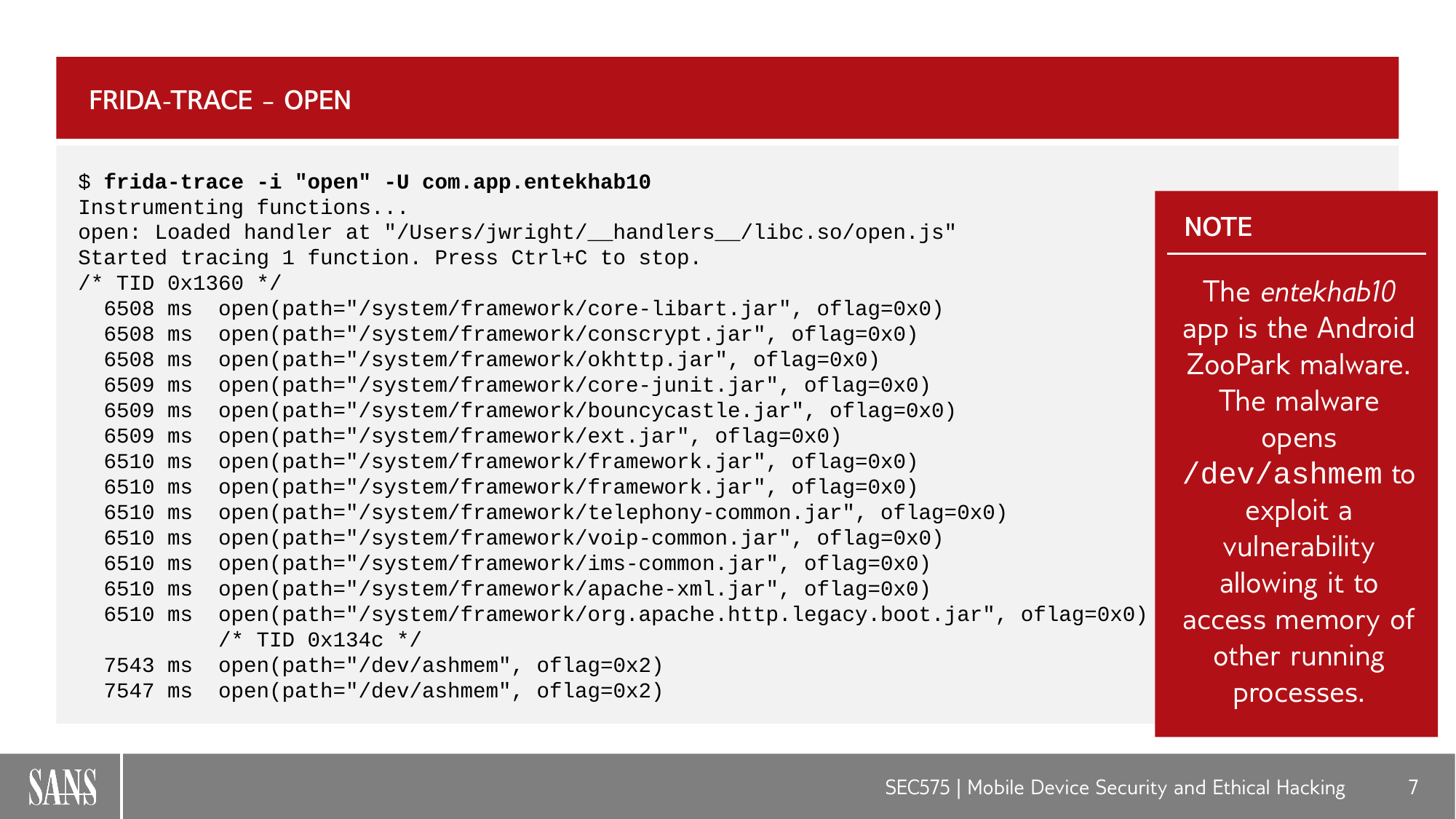

# Frida-trace – Open
$ frida-trace -i "open" -U com.app.entekhab10
Instrumenting functions...
open: Loaded handler at "/Users/jwright/__handlers__/libc.so/open.js"
Started tracing 1 function. Press Ctrl+C to stop.
/* TID 0x1360 */
  6508 ms  open(path="/system/framework/core-libart.jar", oflag=0x0)
  6508 ms  open(path="/system/framework/conscrypt.jar", oflag=0x0)
  6508 ms  open(path="/system/framework/okhttp.jar", oflag=0x0)
  6509 ms  open(path="/system/framework/core-junit.jar", oflag=0x0)
  6509 ms  open(path="/system/framework/bouncycastle.jar", oflag=0x0)
  6509 ms  open(path="/system/framework/ext.jar", oflag=0x0)
  6510 ms  open(path="/system/framework/framework.jar", oflag=0x0)
  6510 ms  open(path="/system/framework/framework.jar", oflag=0x0)
  6510 ms  open(path="/system/framework/telephony-common.jar", oflag=0x0)
  6510 ms  open(path="/system/framework/voip-common.jar", oflag=0x0)
  6510 ms  open(path="/system/framework/ims-common.jar", oflag=0x0)
  6510 ms  open(path="/system/framework/apache-xml.jar", oflag=0x0)
  6510 ms  open(path="/system/framework/org.apache.http.legacy.boot.jar", oflag=0x0)
           /* TID 0x134c */
  7543 ms  open(path="/dev/ashmem", oflag=0x2)
  7547 ms  open(path="/dev/ashmem", oflag=0x2)

NOTE
The entekhab10 app is the Android ZooPark malware. The malware opens /dev/ashmem to exploit a vulnerability allowing it to access memory of other running processes.